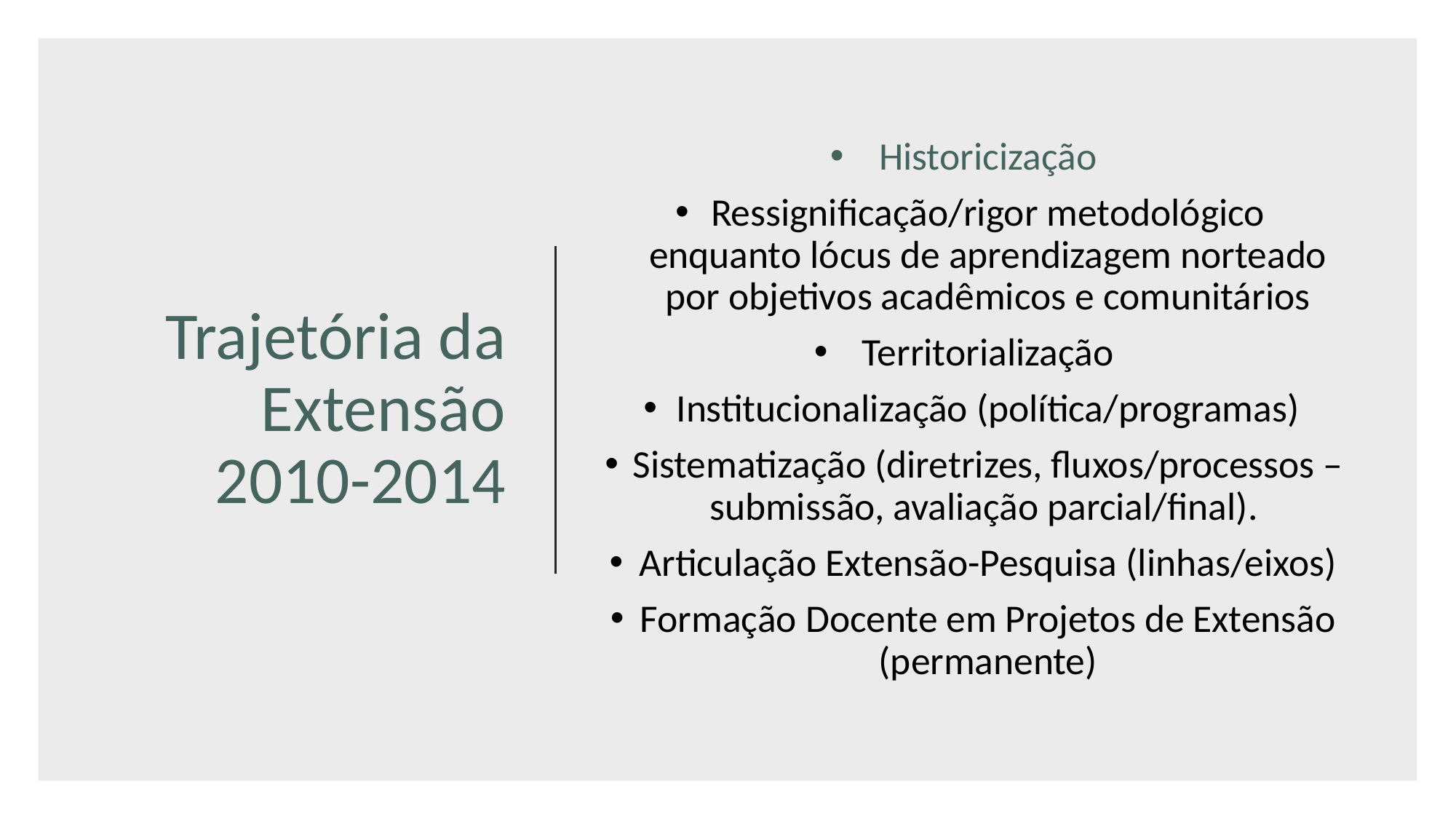

# Trajetória da Extensão 2010-2014
Historicização
Ressignificação/rigor metodológico enquanto lócus de aprendizagem norteado por objetivos acadêmicos e comunitários
Territorialização
Institucionalização (política/programas)
Sistematização (diretrizes, fluxos/processos – submissão, avaliação parcial/final).
Articulação Extensão-Pesquisa (linhas/eixos)
Formação Docente em Projetos de Extensão (permanente)